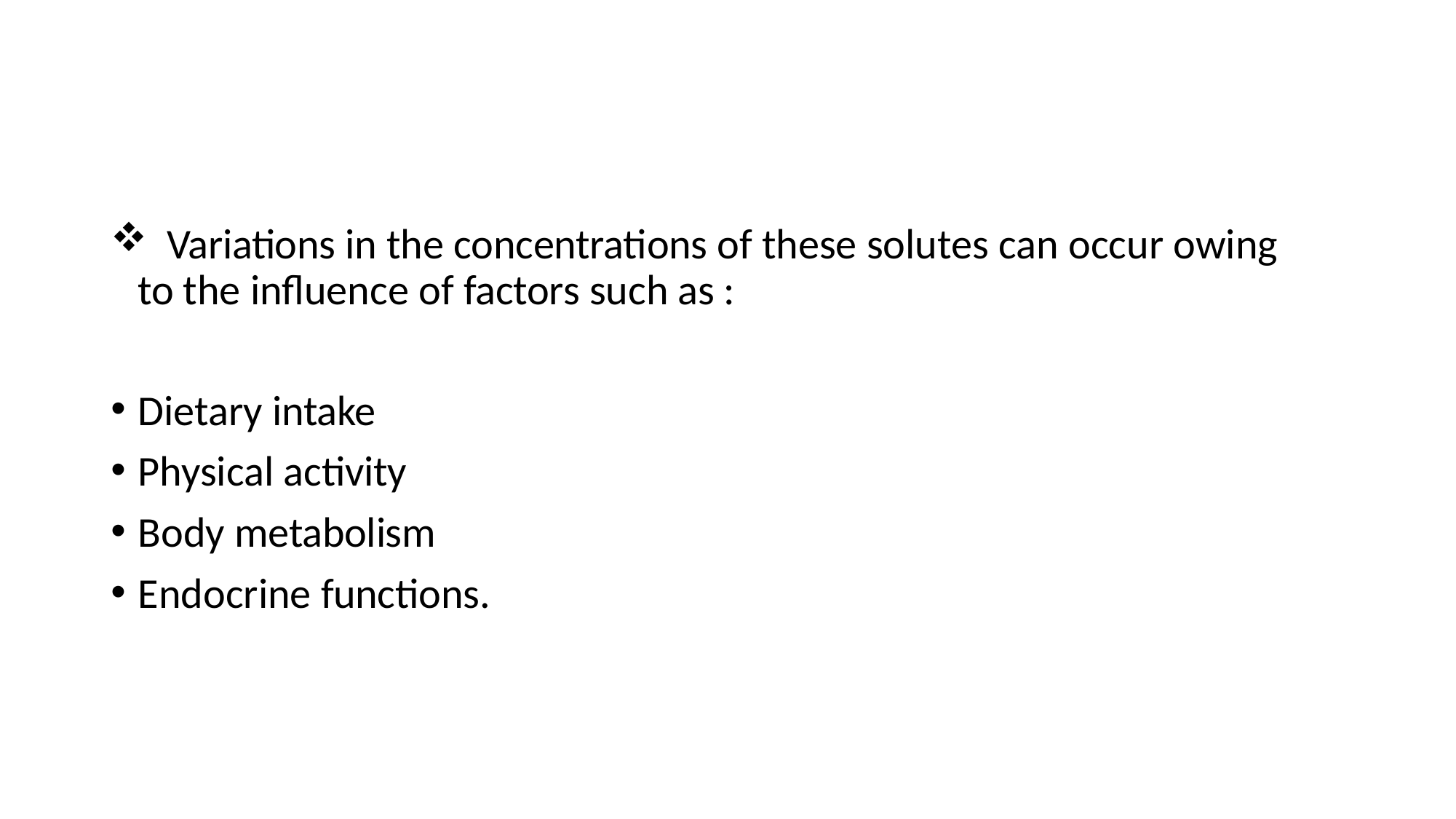

Variations in the concentrations of these solutes can occur owing to the influence of factors such as :

Dietary intake
Physical activity
Body metabolism
Endocrine functions.
6